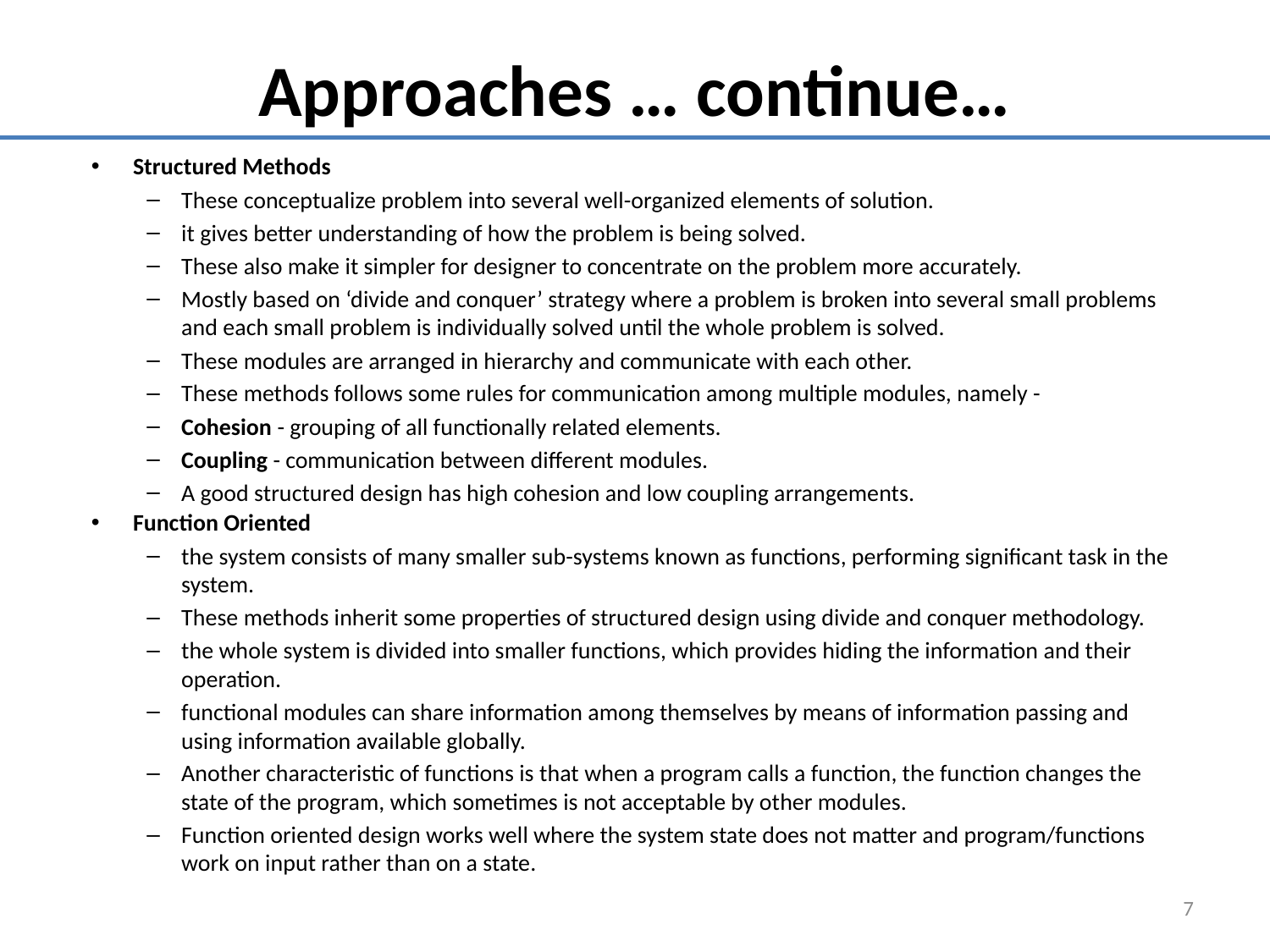

Approaches … continue…
Structured Methods
These conceptualize problem into several well-organized elements of solution.
it gives better understanding of how the problem is being solved.
These also make it simpler for designer to concentrate on the problem more accurately.
Mostly based on ‘divide and conquer’ strategy where a problem is broken into several small problems and each small problem is individually solved until the whole problem is solved.
These modules are arranged in hierarchy and communicate with each other.
These methods follows some rules for communication among multiple modules, namely -
Cohesion - grouping of all functionally related elements.
Coupling - communication between different modules.
A good structured design has high cohesion and low coupling arrangements.
Function Oriented
the system consists of many smaller sub-systems known as functions, performing significant task in the system.
These methods inherit some properties of structured design using divide and conquer methodology.
the whole system is divided into smaller functions, which provides hiding the information and their operation.
functional modules can share information among themselves by means of information passing and using information available globally.
Another characteristic of functions is that when a program calls a function, the function changes the state of the program, which sometimes is not acceptable by other modules.
Function oriented design works well where the system state does not matter and program/functions work on input rather than on a state.

7